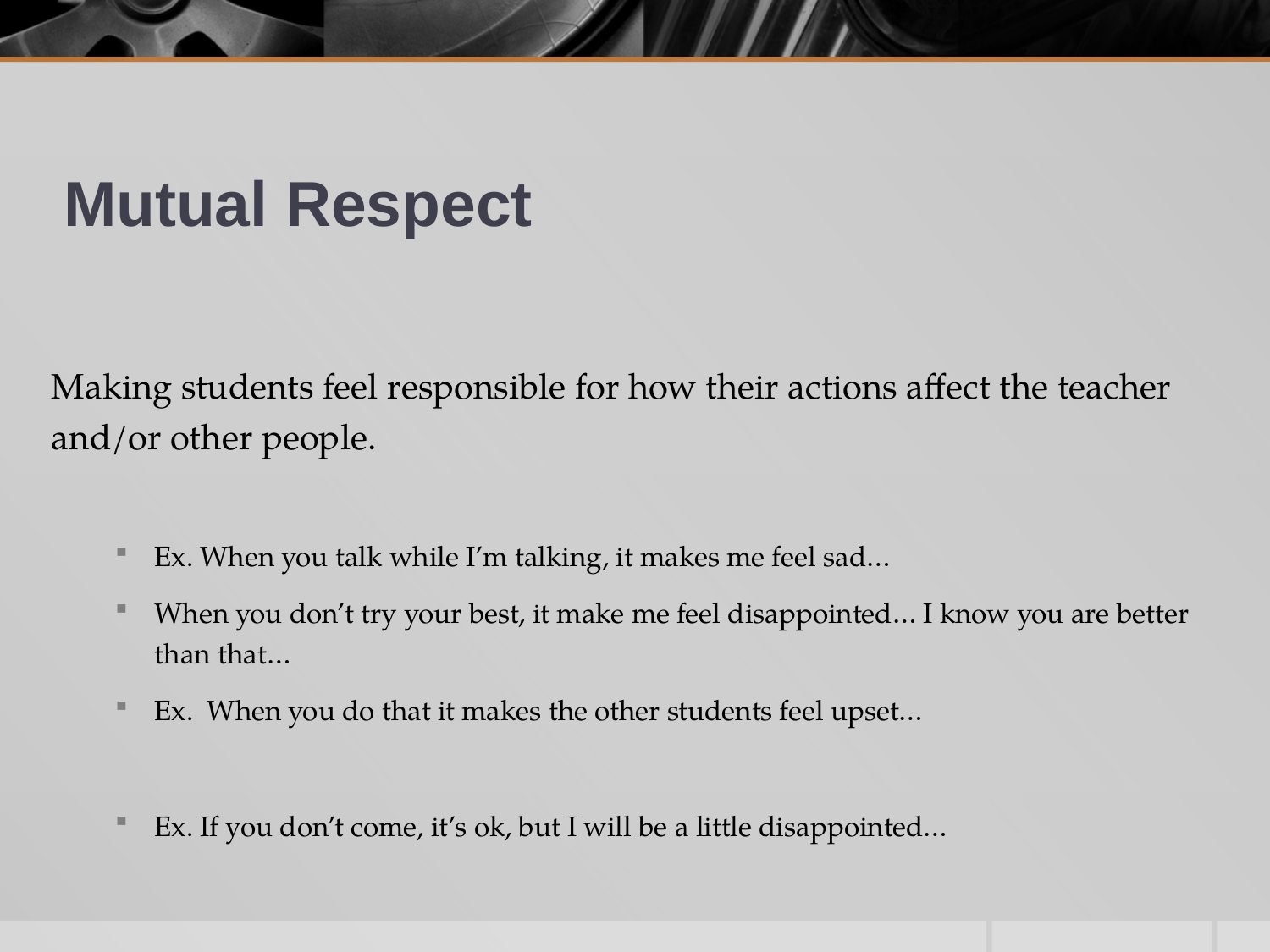

# Mutual Respect
Making students feel responsible for how their actions affect the teacher and/or other people.

Ex. When you talk while I’m talking, it makes me feel sad…
When you don’t try your best, it make me feel disappointed… I know you are better than that…
Ex.  When you do that it makes the other students feel upset…

Ex. If you don’t come, it’s ok, but I will be a little disappointed…